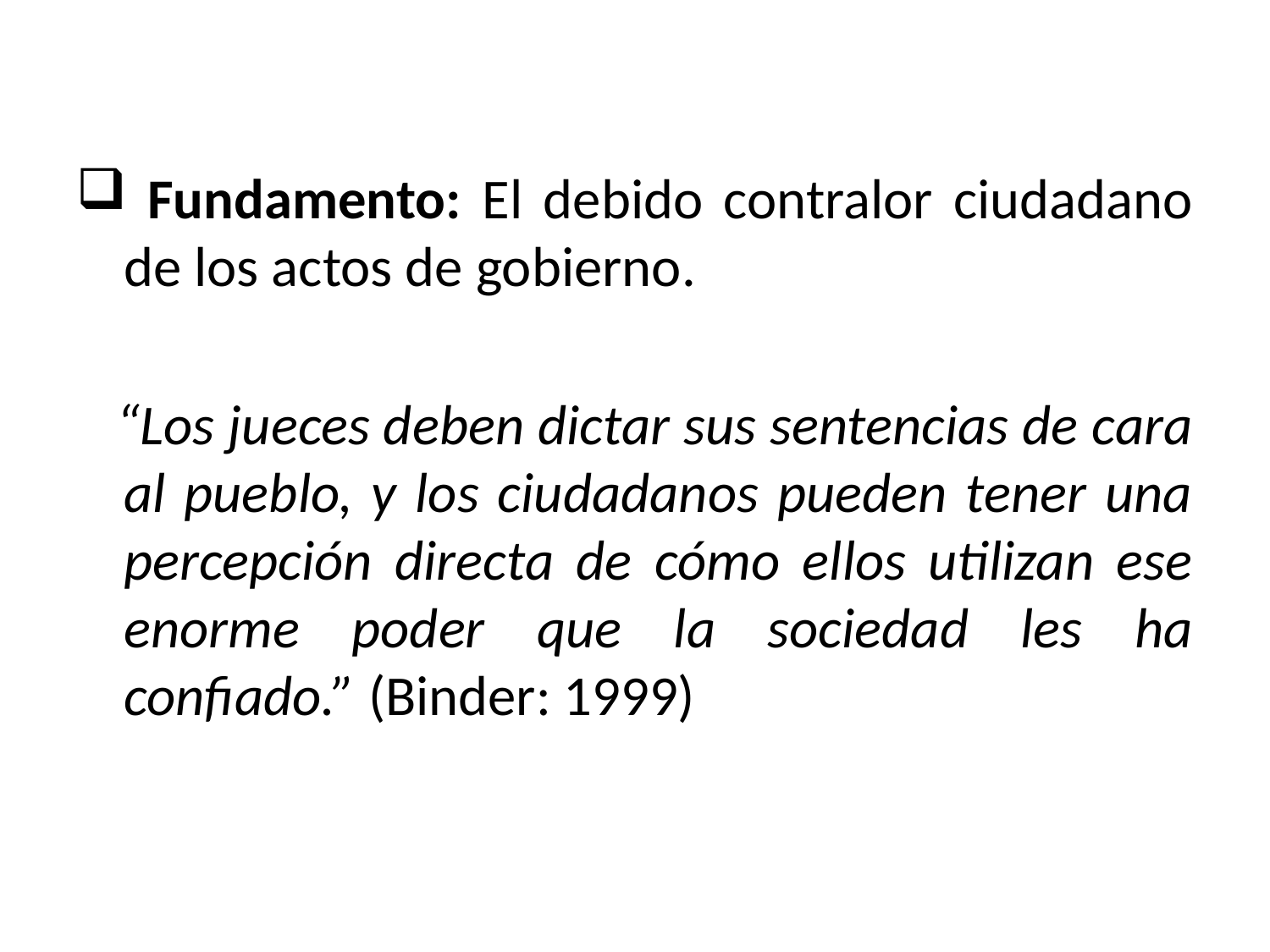

Fundamento: El debido contralor ciudadano de los actos de gobierno.

   “Los jueces deben dictar sus sentencias de cara al pueblo, y los ciudadanos pueden tener una percepción directa de cómo ellos utilizan ese enorme poder que la sociedad les ha confiado.” (Binder: 1999)